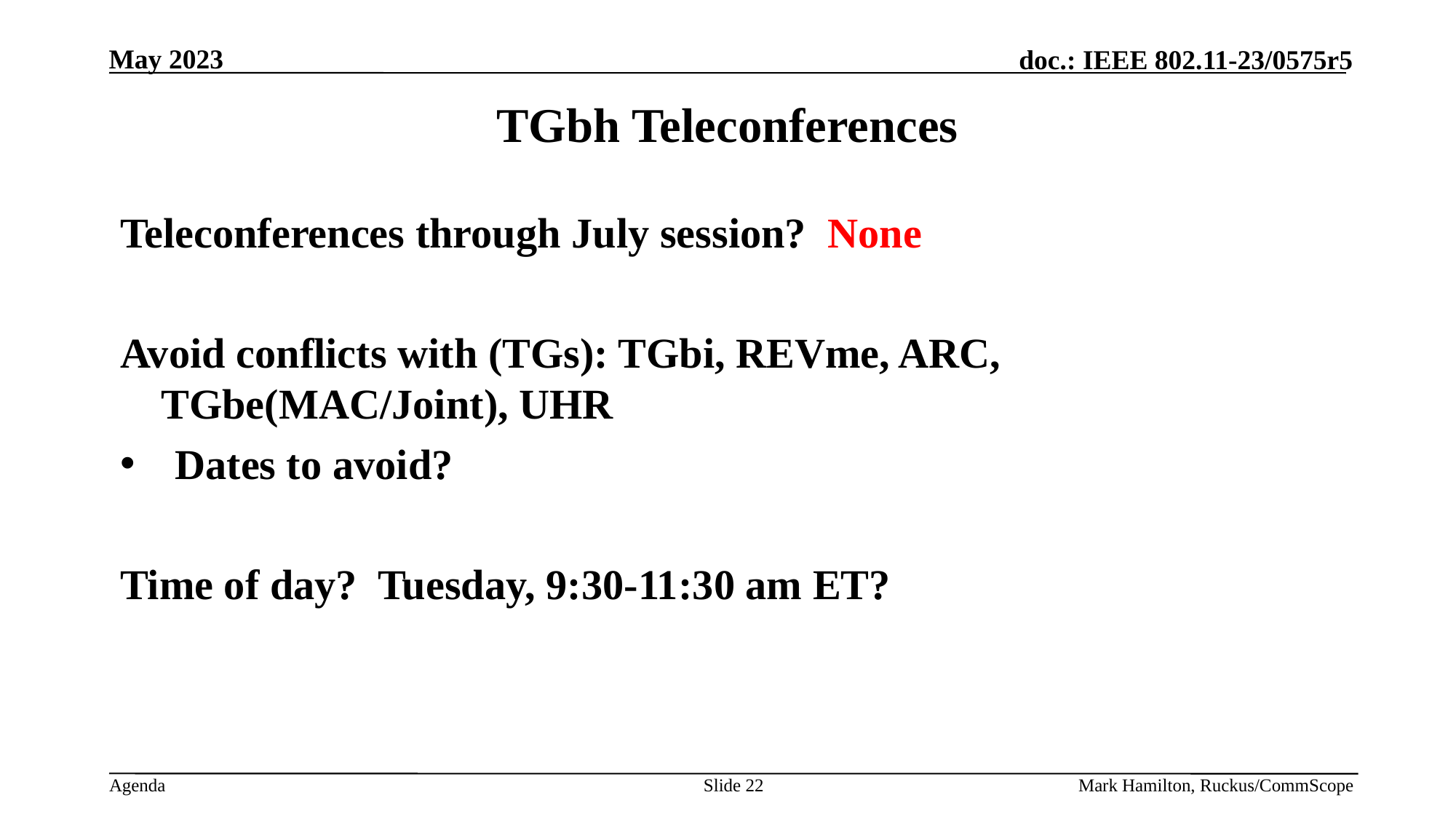

# TGbh Teleconferences
Teleconferences through July session?  None

Avoid conflicts with (TGs): TGbi, REVme, ARC, TGbe(MAC/Joint), UHR
Dates to avoid?

Time of day?  Tuesday, 9:30-11:30 am ET?

Slide 22